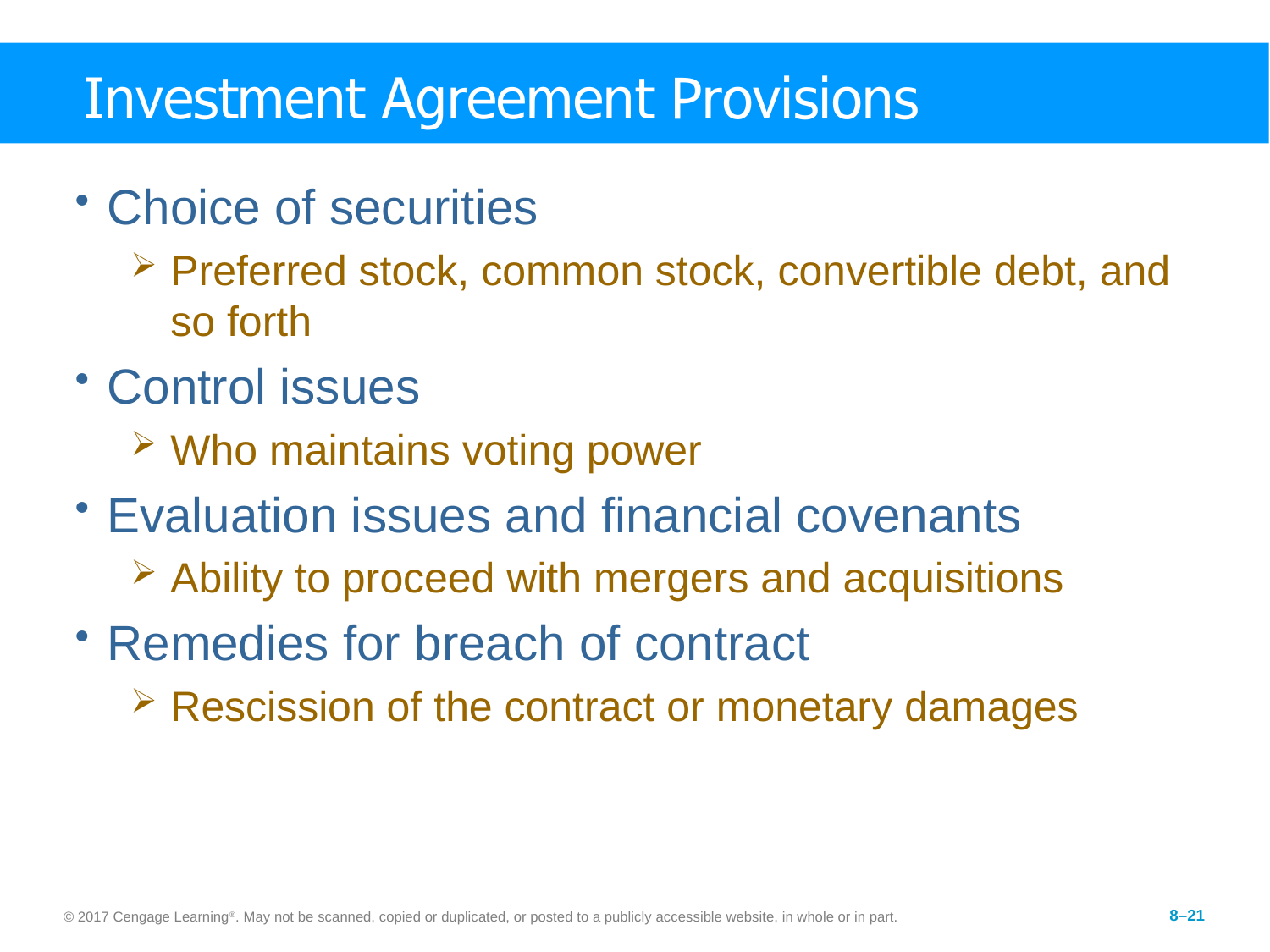

# Investment Agreement Provisions
Choice of securities
Preferred stock, common stock, convertible debt, and so forth
Control issues
Who maintains voting power
Evaluation issues and financial covenants
Ability to proceed with mergers and acquisitions
Remedies for breach of contract
Rescission of the contract or monetary damages
© 2017 Cengage Learning®. May not be scanned, copied or duplicated, or posted to a publicly accessible website, in whole or in part.
8–21